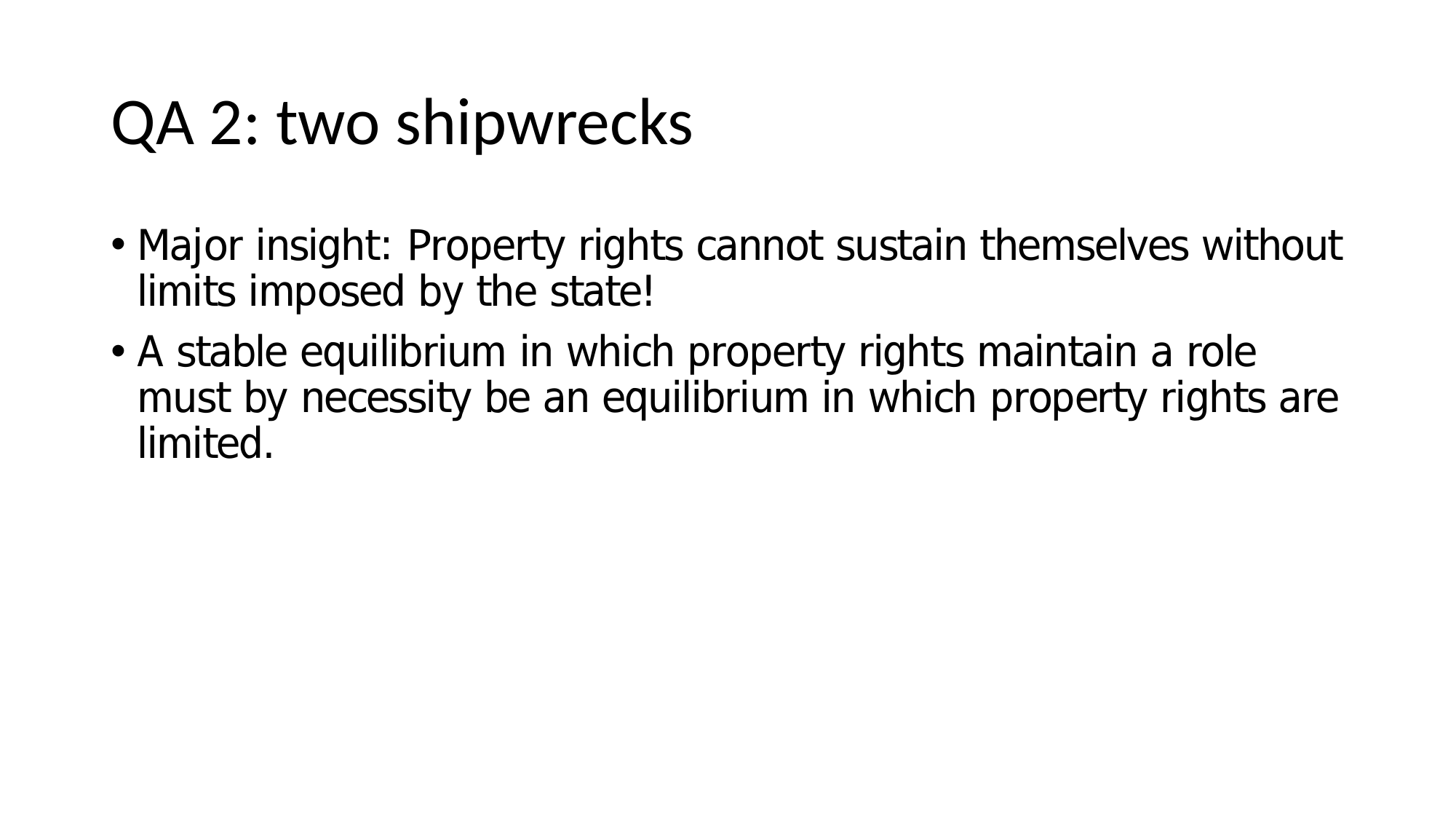

# QA 2: two shipwrecks
Major insight: Property rights cannot sustain themselves without limits imposed by the state!
A stable equilibrium in which property rights maintain a role must by necessity be an equilibrium in which property rights are limited.